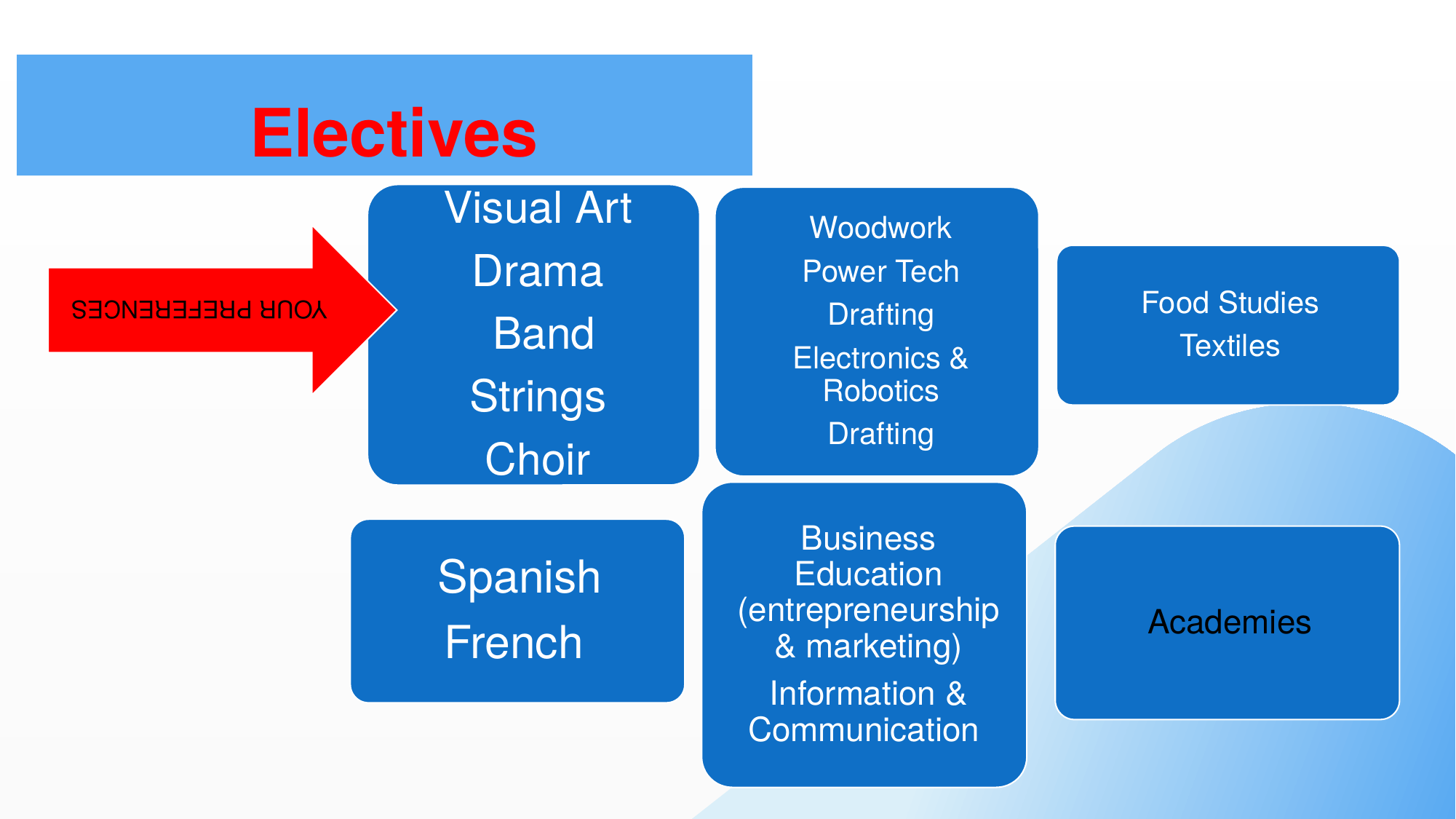

# Electives
Spanish
French
Academies
Visual Art
Drama
 Band
Strings
Choir
Woodwork
Power Tech
Drafting
Electronics & Robotics
Drafting
Business Education (entrepreneurship & marketing)
Information & Communication
Food Studies
Textiles
YOUR PREFERENCES